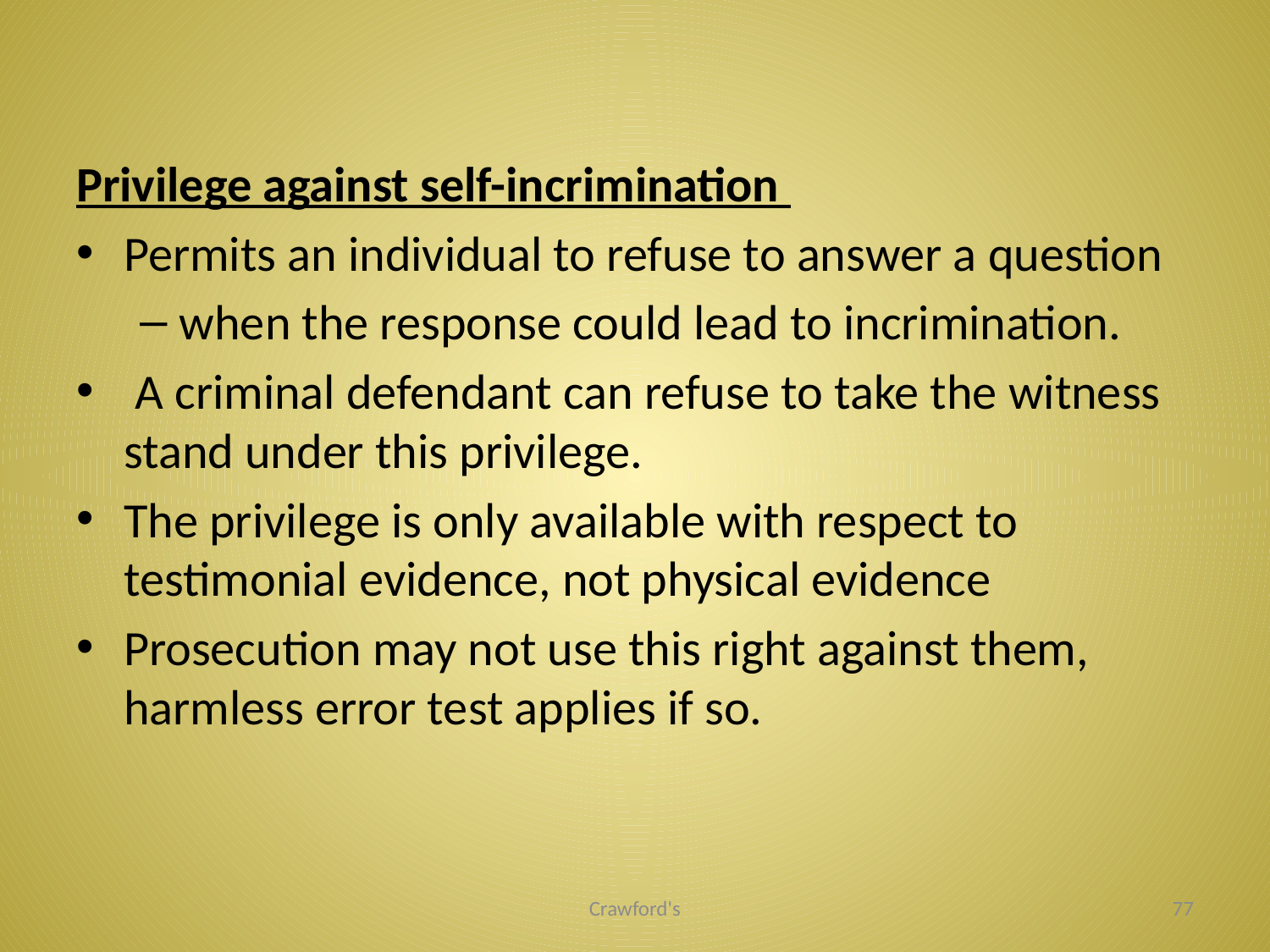

#
Privilege against self-incrimination
Permits an individual to refuse to answer a question
when the response could lead to incrimination.
 A criminal defendant can refuse to take the witness stand under this privilege.
The privilege is only available with respect to testimonial evidence, not physical evidence
Prosecution may not use this right against them, harmless error test applies if so.

Crawford's
77